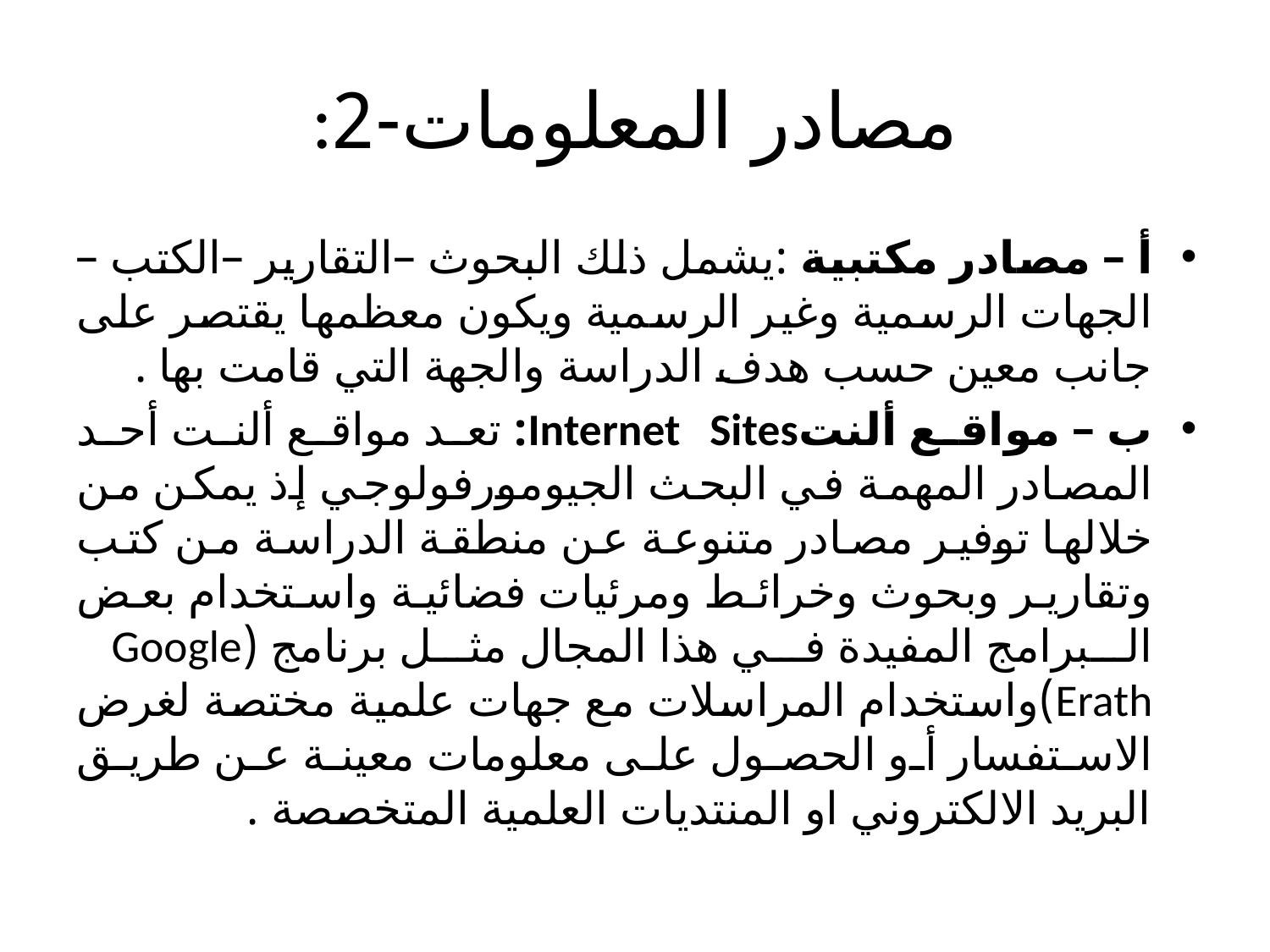

# :مصادر المعلومات-2
أ – مصادر مكتبية :يشمل ذلك البحوث –التقارير –الكتب – الجهات الرسمية وغير الرسمية ويكون معظمها يقتصر على جانب معين حسب هدف الدراسة والجهة التي قامت بها .
ب – مواقع ألنتInternet Sites: تعد مواقع ألنت أحد المصادر المهمة في البحث الجيومورفولوجي إذ يمكن من خلالها توفير مصادر متنوعة عن منطقة الدراسة من كتب وتقارير وبحوث وخرائط ومرئيات فضائية واستخدام بعض البرامج المفيدة في هذا المجال مثل برنامج (Google Erath)واستخدام المراسلات مع جهات علمية مختصة لغرض الاستفسار أو الحصول على معلومات معينة عن طريق البريد الالكتروني او المنتديات العلمية المتخصصة .